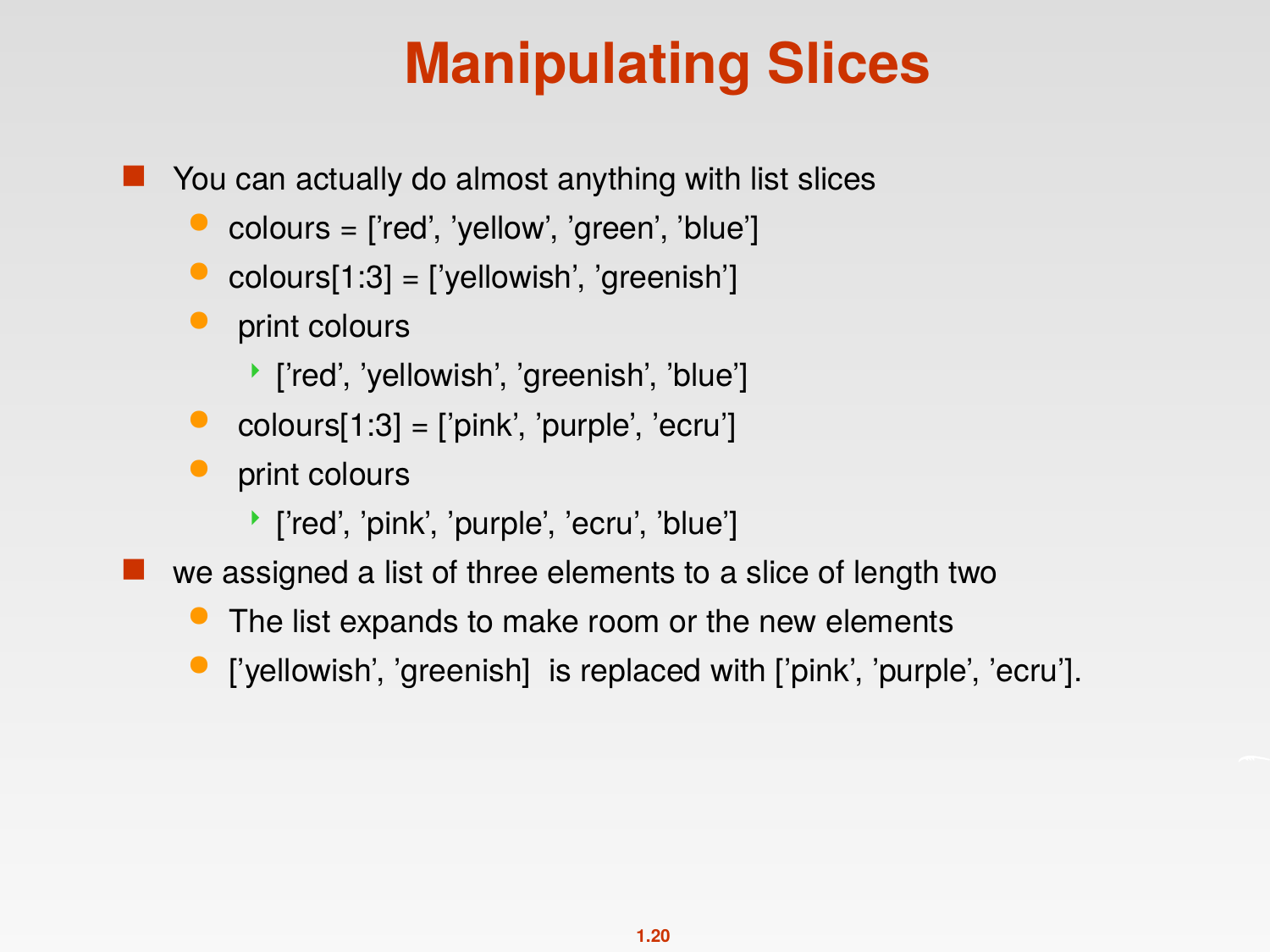

# Manipulating Slices
You can actually do almost anything with list slices
colours = [’red’, ’yellow’, ’green’, ’blue’]
colours[1:3] = [’yellowish’, ’greenish’]
 print colours
[’red’, ’yellowish’, ’greenish’, ’blue’]
 colours[1:3] = [’pink’, ’purple’, ’ecru’]
 print colours
[’red’, ’pink’, ’purple’, ’ecru’, ’blue’]
we assigned a list of three elements to a slice of length two
The list expands to make room or the new elements
[’yellowish’, ’greenish]  is replaced with [’pink’, ’purple’, ’ecru’].